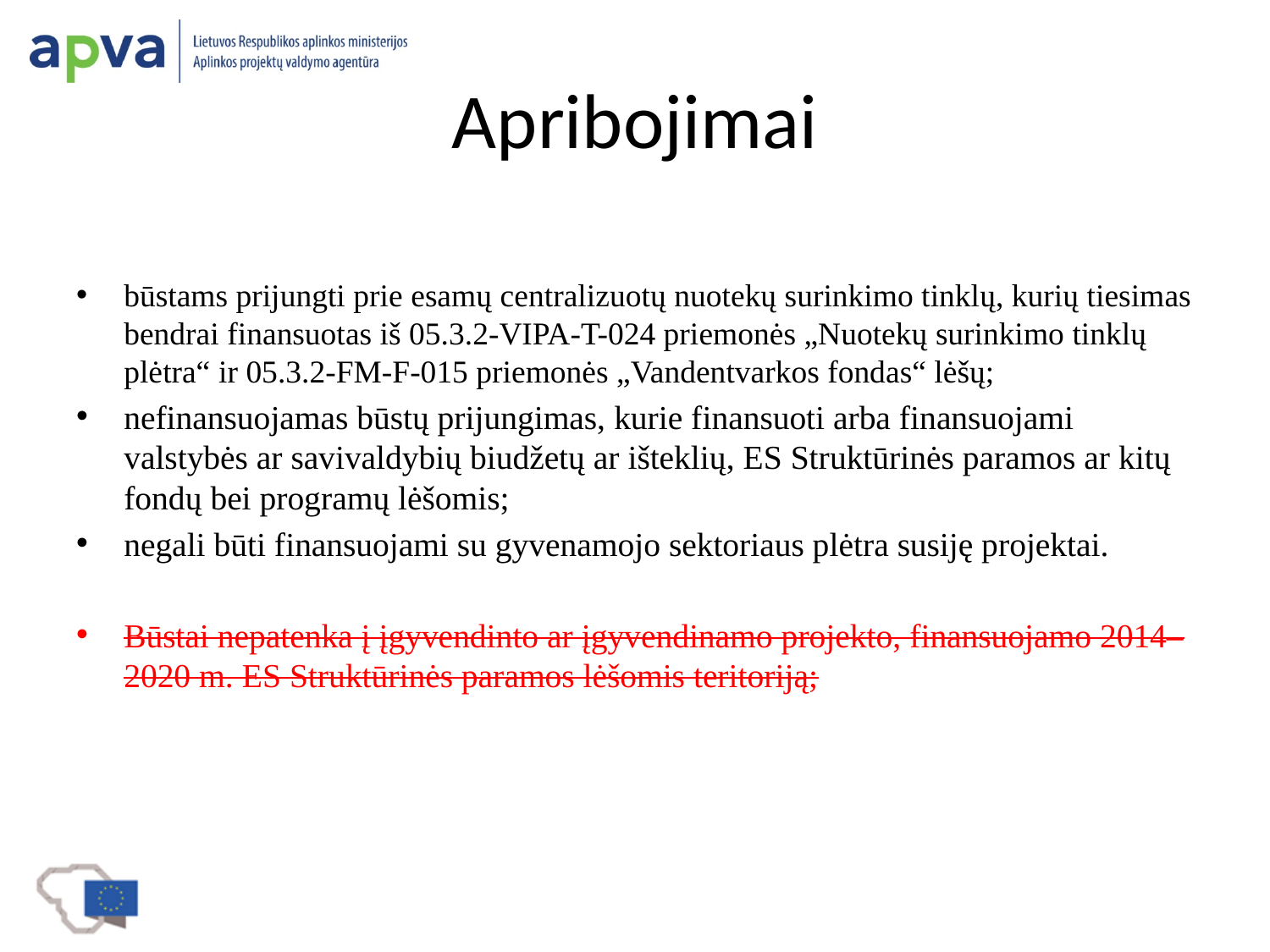

# Apribojimai

būstams prijungti prie esamų centralizuotų nuotekų surinkimo tinklų, kurių tiesimas bendrai finansuotas iš 05.3.2-VIPA-T-024 priemonės „Nuotekų surinkimo tinklų plėtra“ ir 05.3.2-FM-F-015 priemonės „Vandentvarkos fondas“ lėšų;
nefinansuojamas būstų prijungimas, kurie finansuoti arba finansuojami valstybės ar savivaldybių biudžetų ar išteklių, ES Struktūrinės paramos ar kitų fondų bei programų lėšomis;
negali būti finansuojami su gyvenamojo sektoriaus plėtra susiję projektai.

Būstai nepatenka į įgyvendinto ar įgyvendinamo projekto, finansuojamo 2014–2020 m. ES Struktūrinės paramos lėšomis teritoriją;